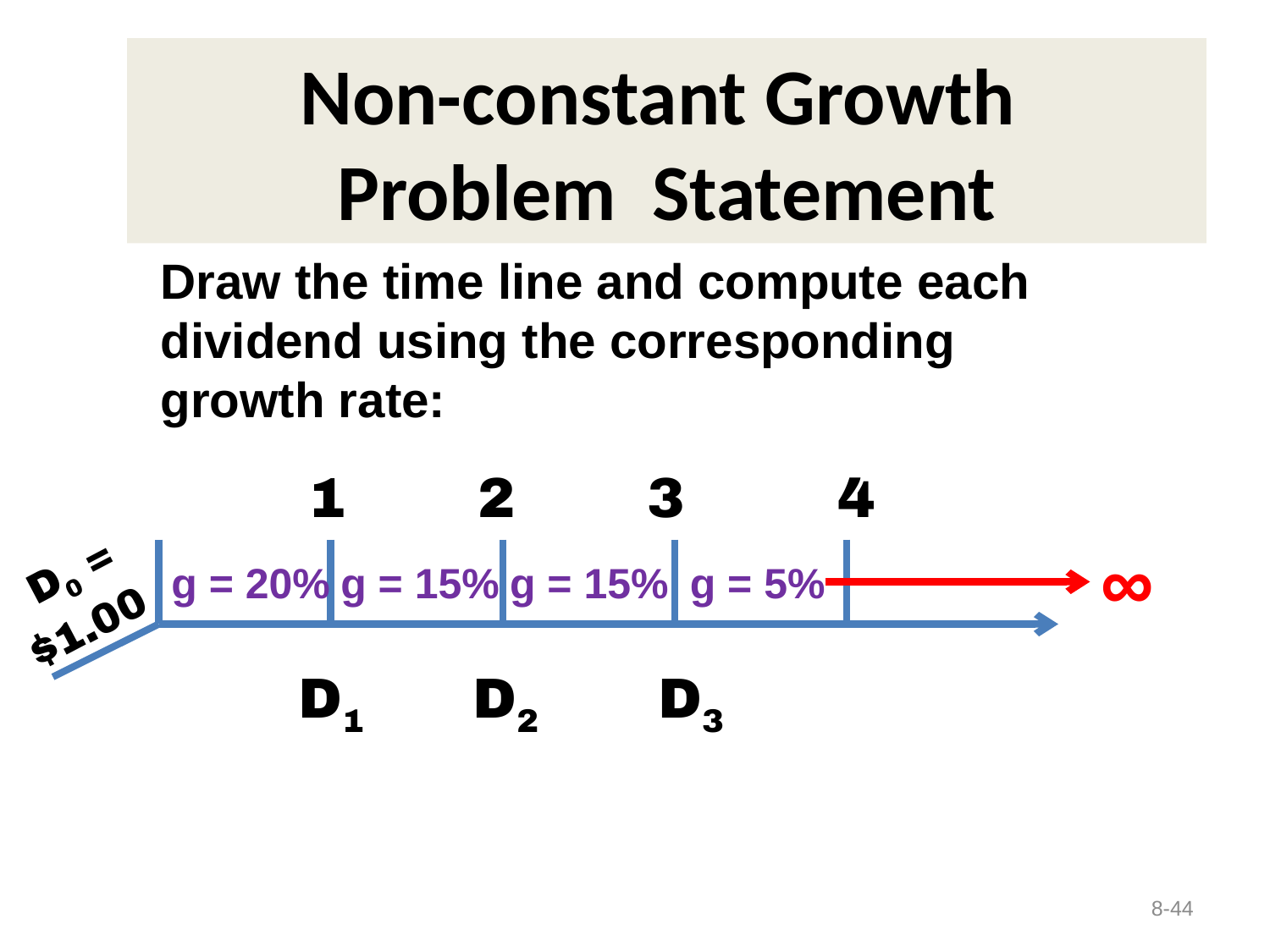

# Non-constant Growth Problem  Statement
Draw the time line and compute each dividend using the corresponding growth rate:
1
2
3
4
∞
  D0 = $1.00
g = 20%
g = 15%
g = 15%
g = 5%
D1
D2
D3
8-44